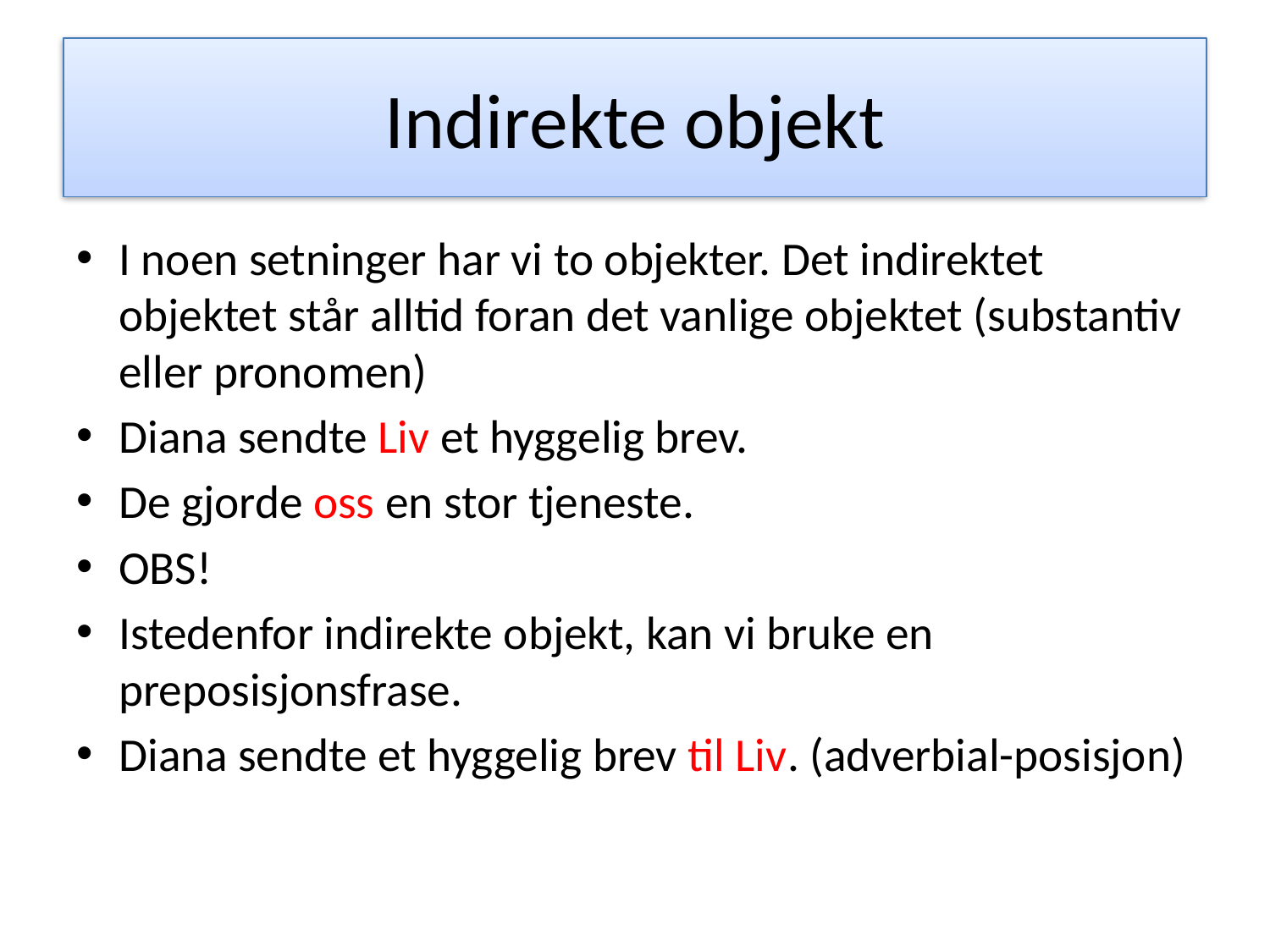

# Indirekte objekt
I noen setninger har vi to objekter. Det indirektet objektet står alltid foran det vanlige objektet (substantiv eller pronomen)
Diana sendte Liv et hyggelig brev.
De gjorde oss en stor tjeneste.
OBS!
Istedenfor indirekte objekt, kan vi bruke en preposisjonsfrase.
Diana sendte et hyggelig brev til Liv. (adverbial-posisjon)